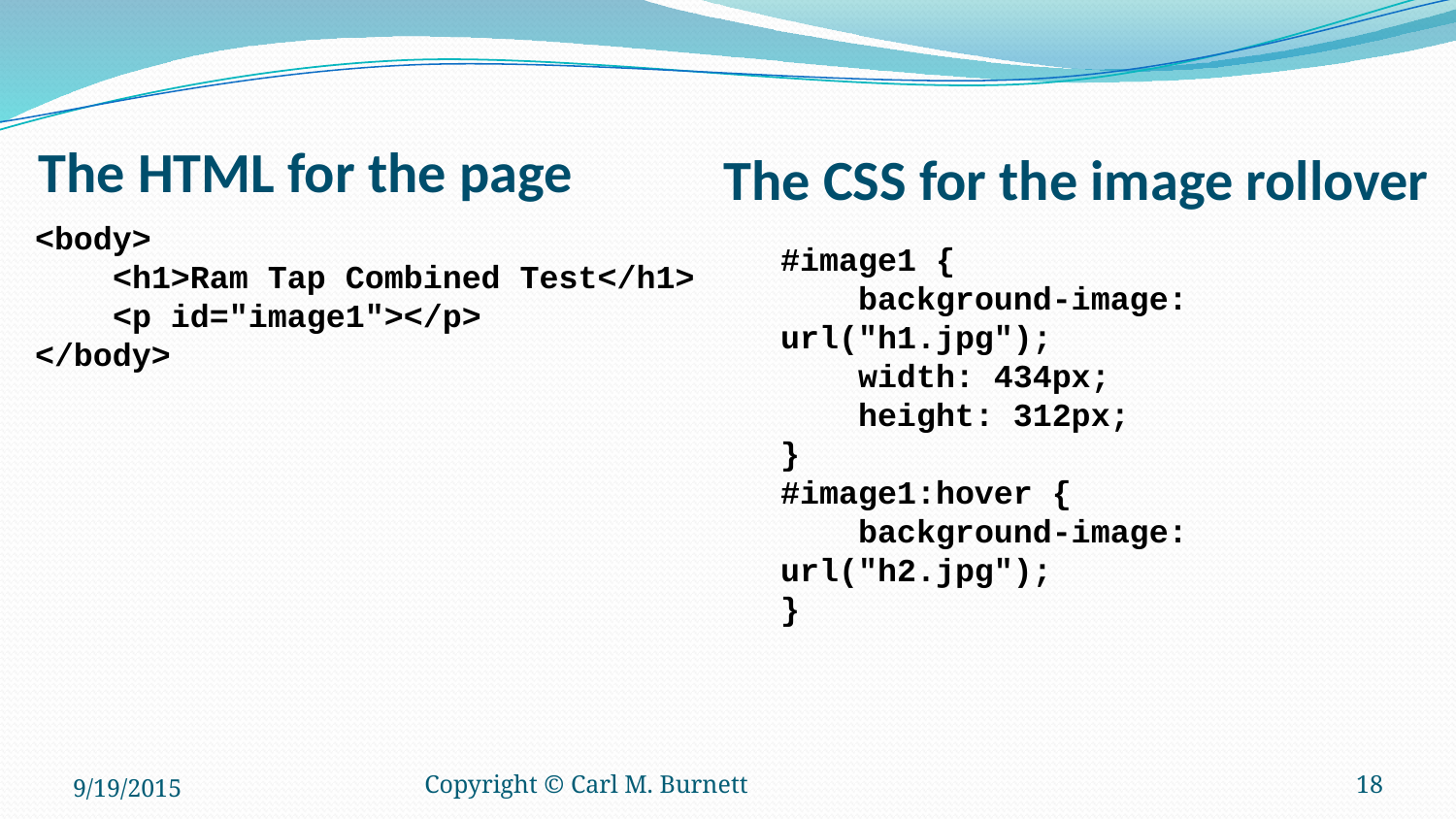

The HTML for the page
The CSS for the image rollover
<body>
    <h1>Ram Tap Combined Test</h1>
    <p id="image1"></p>
</body>
#image1 {
    background-image: url("h1.jpg");
    width: 434px;
    height: 312px;
}
#image1:hover {
    background-image: url("h2.jpg");
}
9/19/2015
Copyright © Carl M. Burnett
18